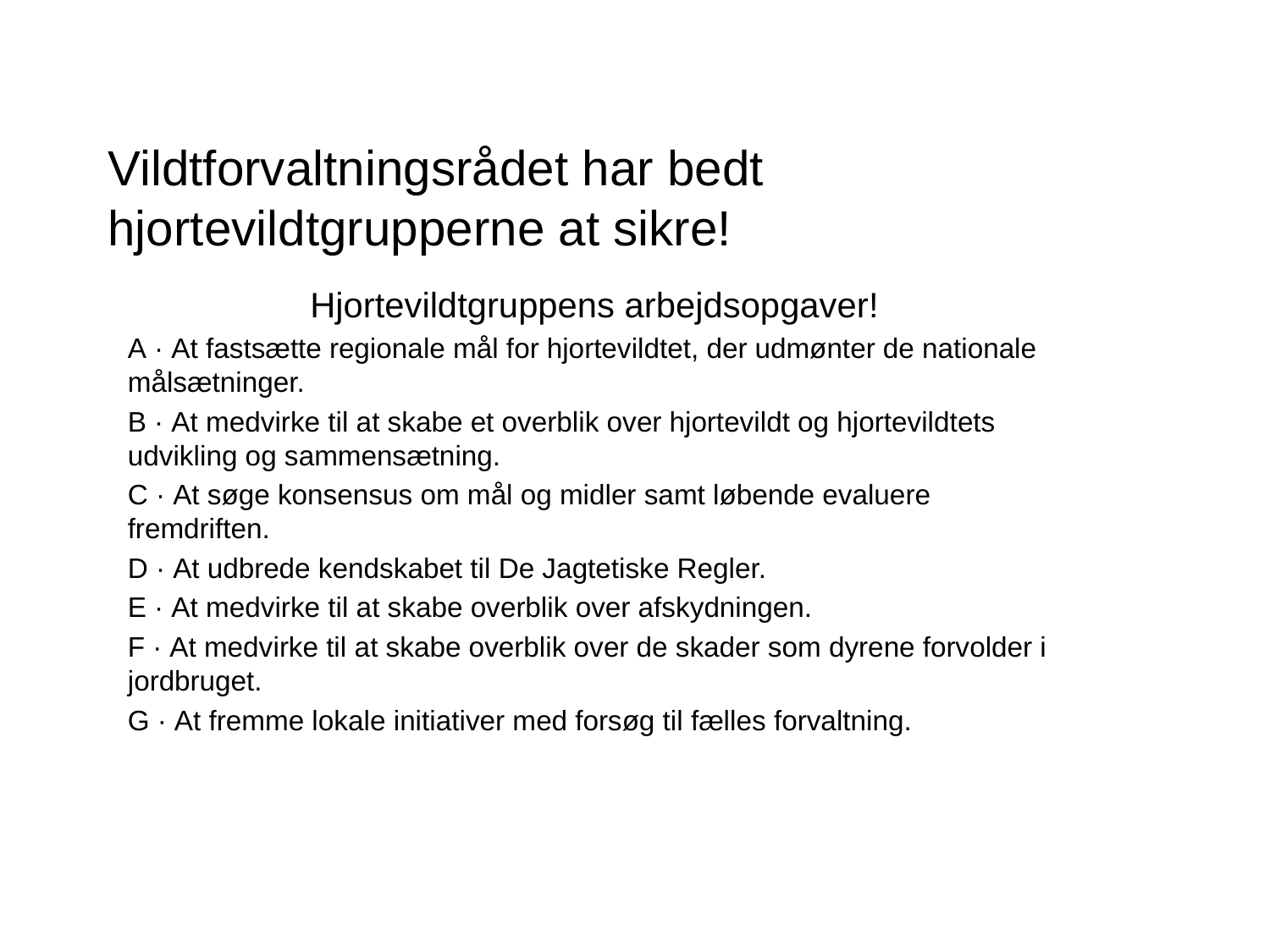

# Vildtforvaltningsrådet har bedt hjortevildtgrupperne at sikre!
Hjortevildtgruppens arbejdsopgaver!
A · At fastsætte regionale mål for hjortevildtet, der udmønter de nationale målsætninger.
B · At medvirke til at skabe et overblik over hjortevildt og hjortevildtets udvikling og sammensætning.
C · At søge konsensus om mål og midler samt løbende evaluere fremdriften.
D · At udbrede kendskabet til De Jagtetiske Regler.
E · At medvirke til at skabe overblik over afskydningen.
F · At medvirke til at skabe overblik over de skader som dyrene forvolder i jordbruget.
G · At fremme lokale initiativer med forsøg til fælles forvaltning.